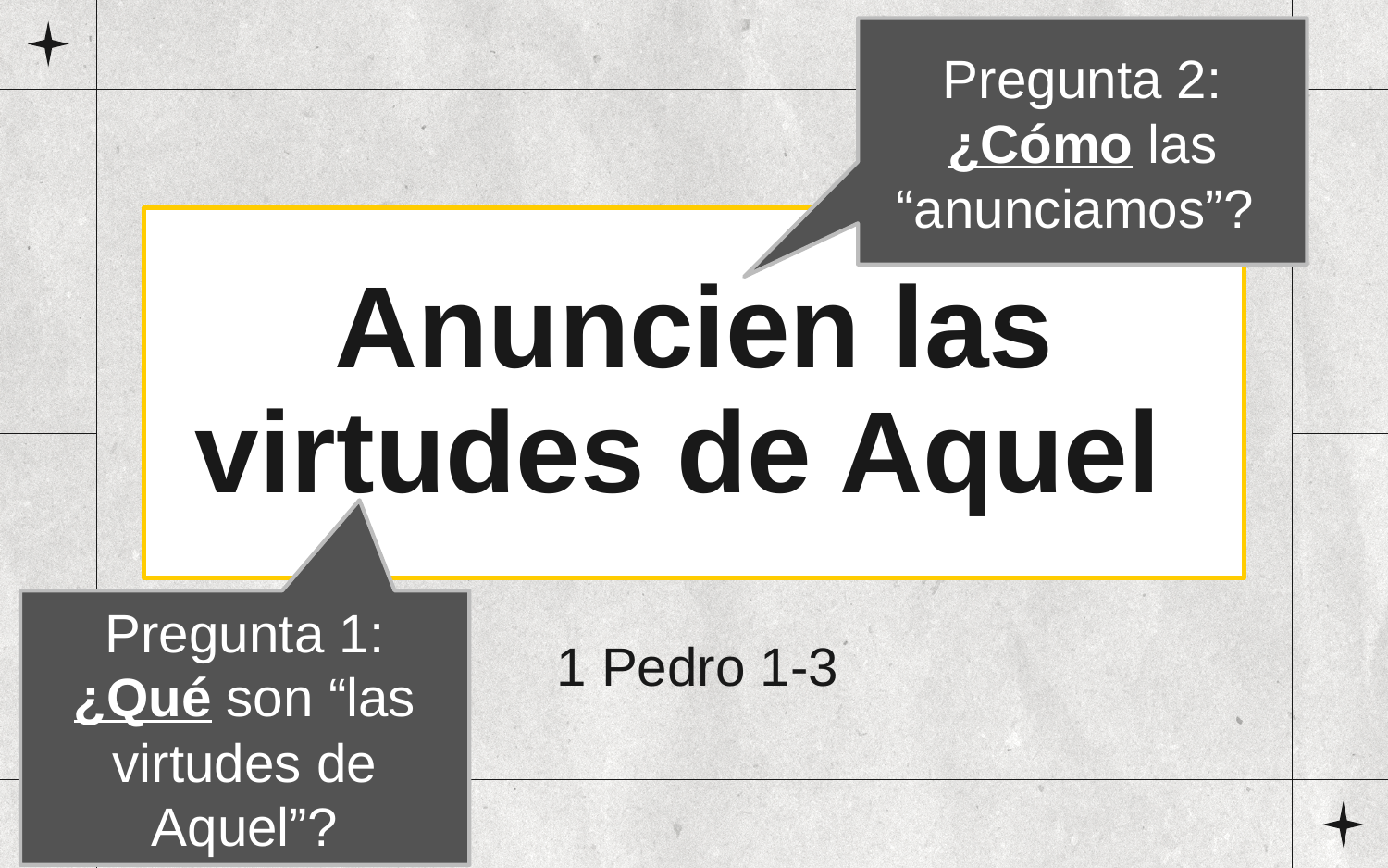

Pregunta 2:
¿Cómo las “anunciamos”?
# Anuncien las virtudes de Aquel
Pregunta 1:
¿Qué son “las virtudes de Aquel”?
1 Pedro 1-3